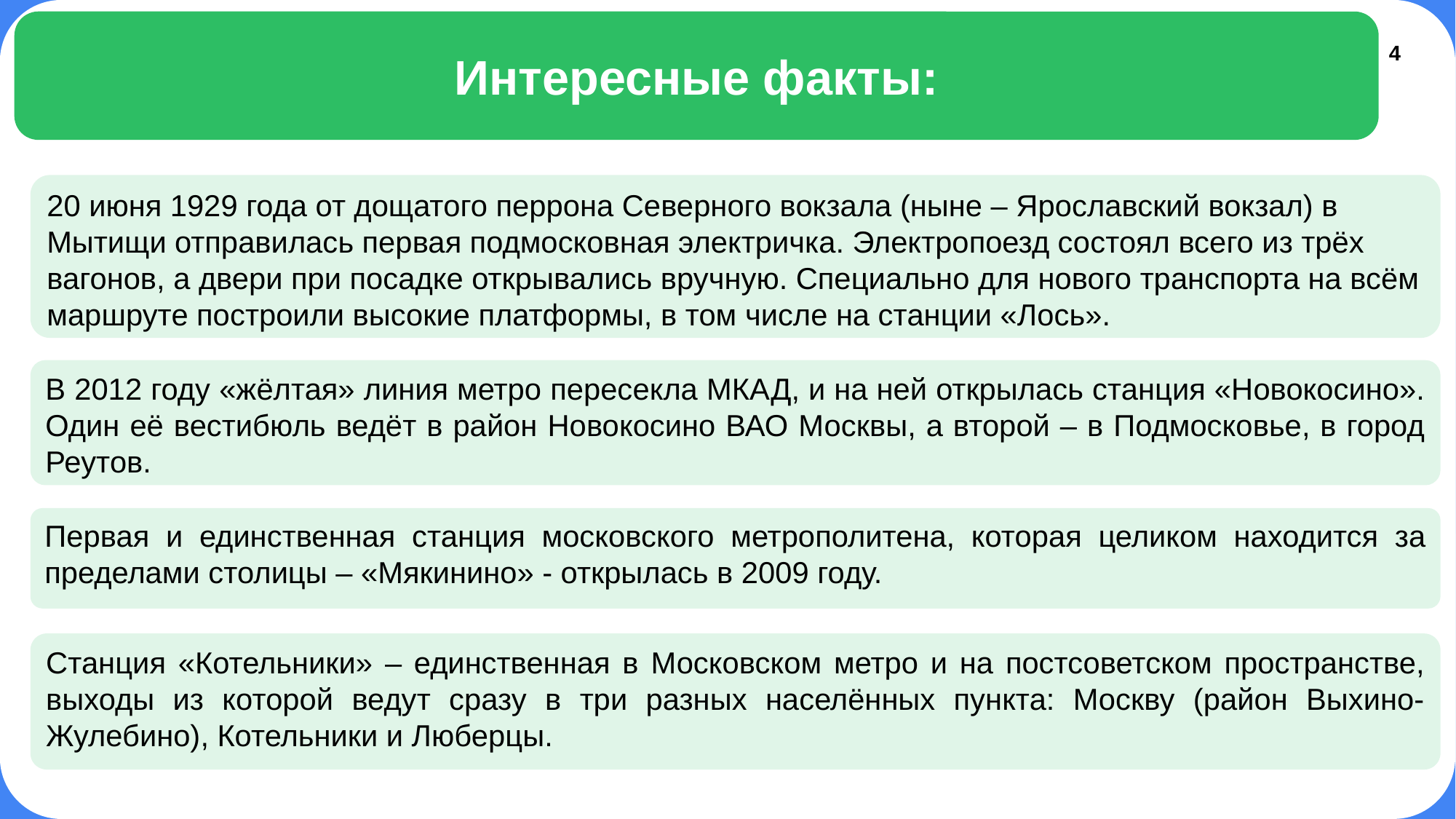

4
Интересные факты:
20 июня 1929 года от дощатого перрона Северного вокзала (ныне – Ярославский вокзал) в Мытищи отправилась первая подмосковная электричка. Электропоезд состоял всего из трёх вагонов, а двери при посадке открывались вручную. Специально для нового транспорта на всём маршруте построили высокие платформы, в том числе на станции «Лось».
В 2012 году «жёлтая» линия метро пересекла МКАД, и на ней открылась станция «Новокосино». Один её вестибюль ведёт в район Новокосино ВАО Москвы, а второй – в Подмосковье, в город Реутов.
Первая и единственная станция московского метрополитена, которая целиком находится за пределами столицы – «Мякинино» - открылась в 2009 году.
Станция «Котельники» – единственная в Московском метро и на постсоветском пространстве, выходы из которой ведут сразу в три разных населённых пункта: Москву (район Выхино-Жулебино), Котельники и Люберцы.